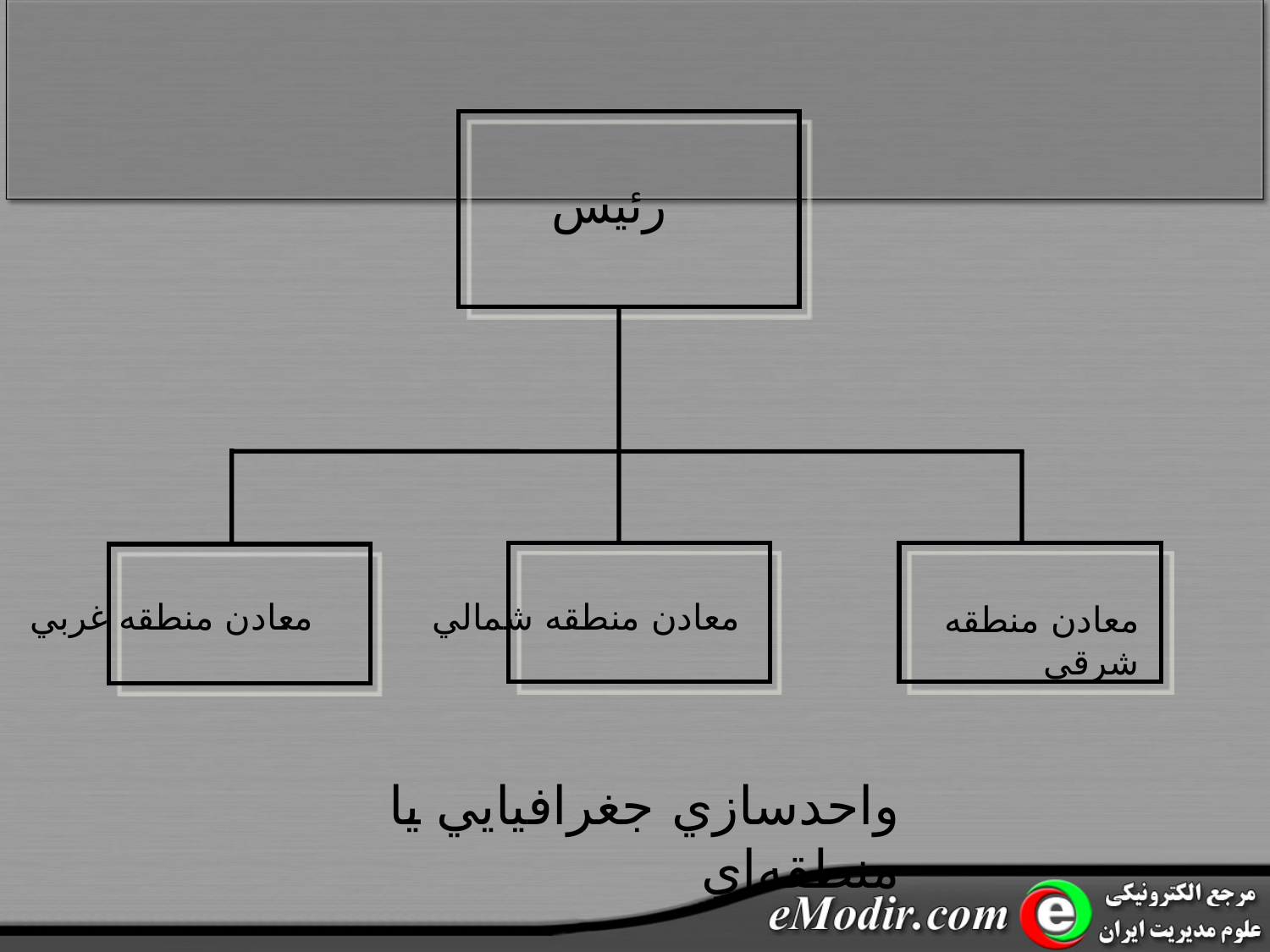

رئيس

معادن منطقه شمالي
معادن منطقه غربي
معادن منطقه شرقي
واحدسازي جغرافيايي يا منطقه‌اي